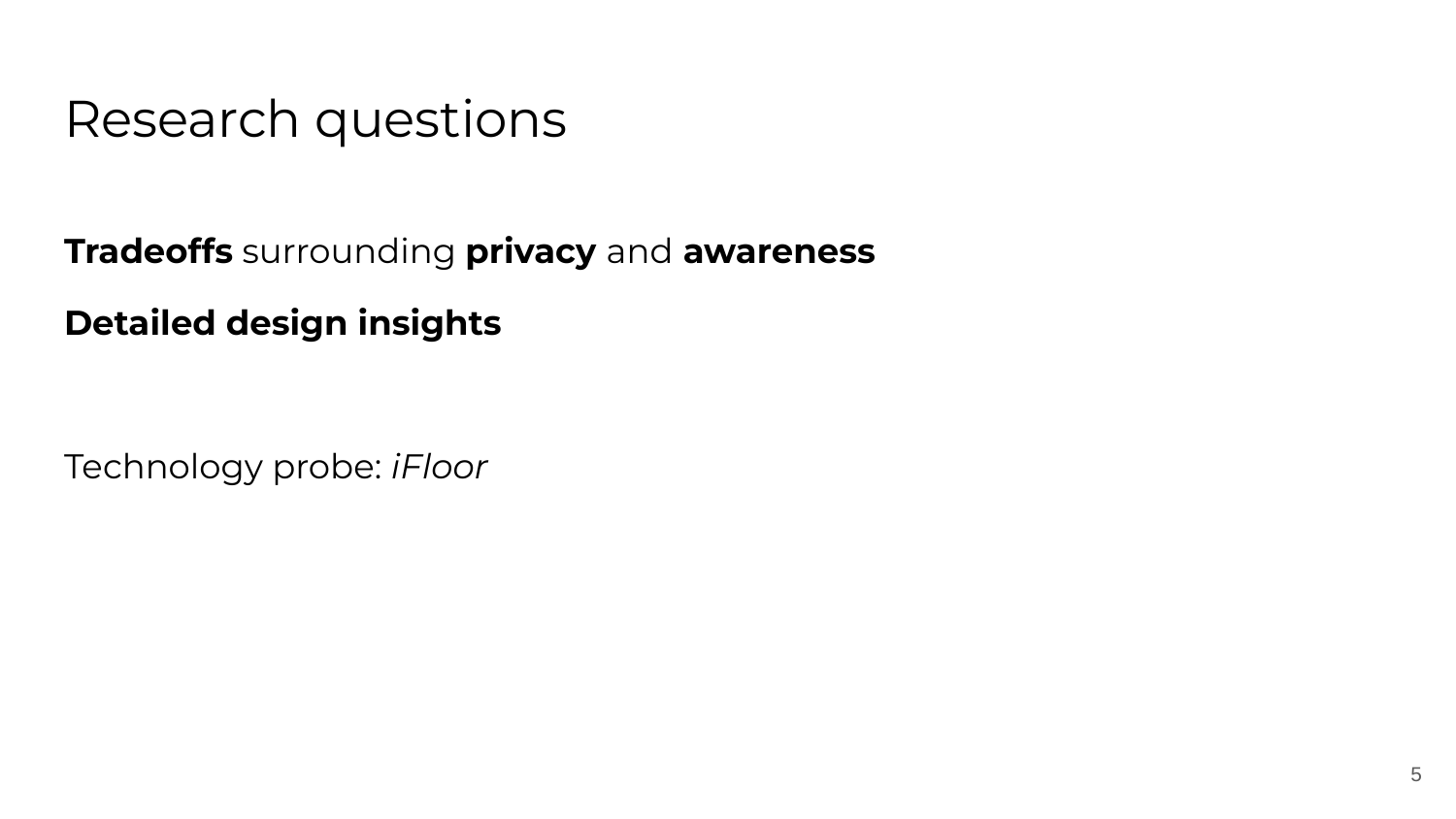

# Research questions
Tradeoffs surrounding privacy and awareness
Detailed design insights

Technology probe: iFloor
5